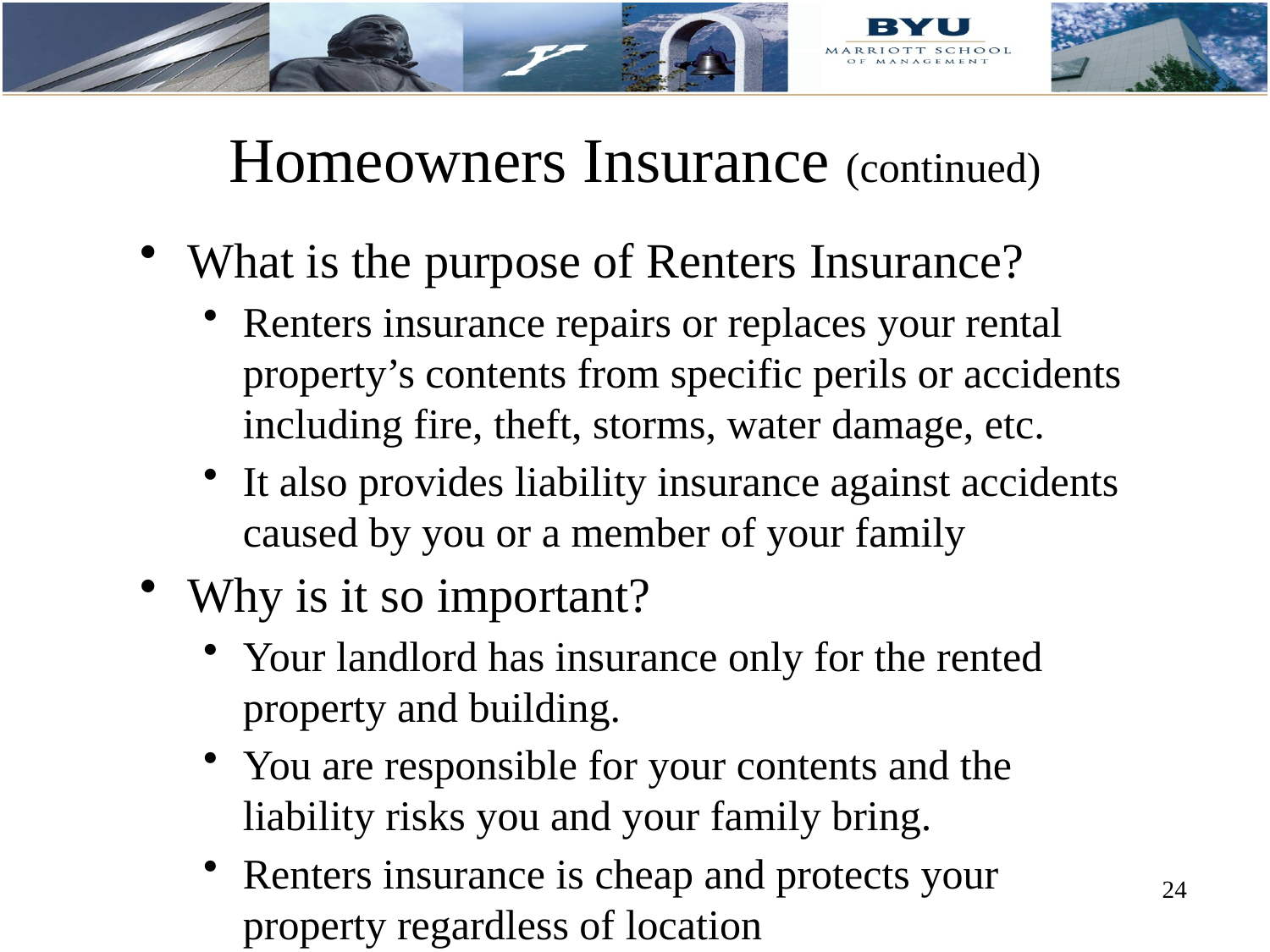

# Homeowners Insurance (continued)
What is the purpose of Renters Insurance?
Renters insurance repairs or replaces your rental property’s contents from specific perils or accidents including fire, theft, storms, water damage, etc.
It also provides liability insurance against accidents caused by you or a member of your family
Why is it so important?
Your landlord has insurance only for the rented property and building.
You are responsible for your contents and the liability risks you and your family bring.
Renters insurance is cheap and protects your property regardless of location